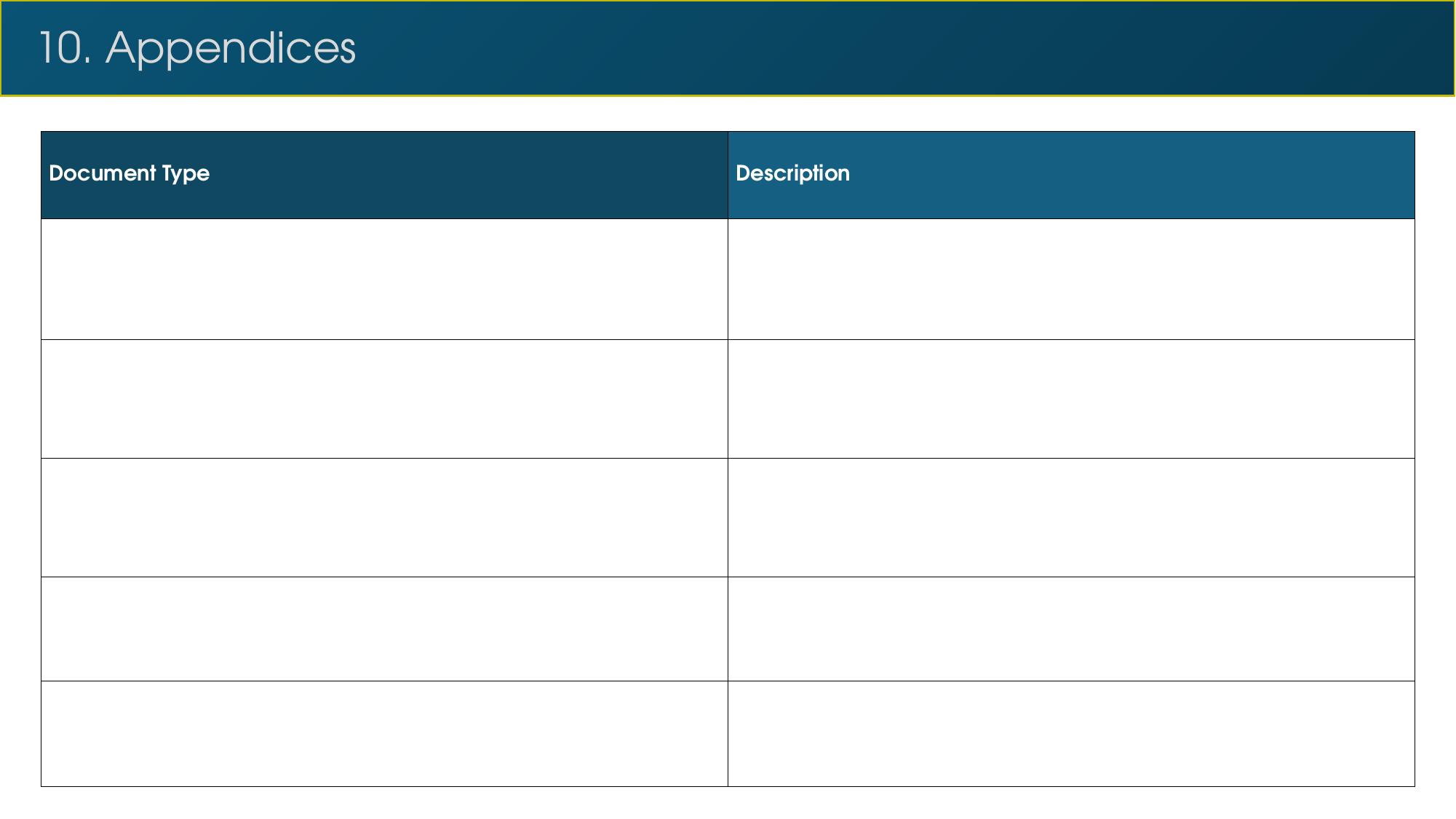

10. Appendices
| Document Type | Description |
| --- | --- |
|  |  |
|  |  |
|  |  |
|  |  |
|  |  |